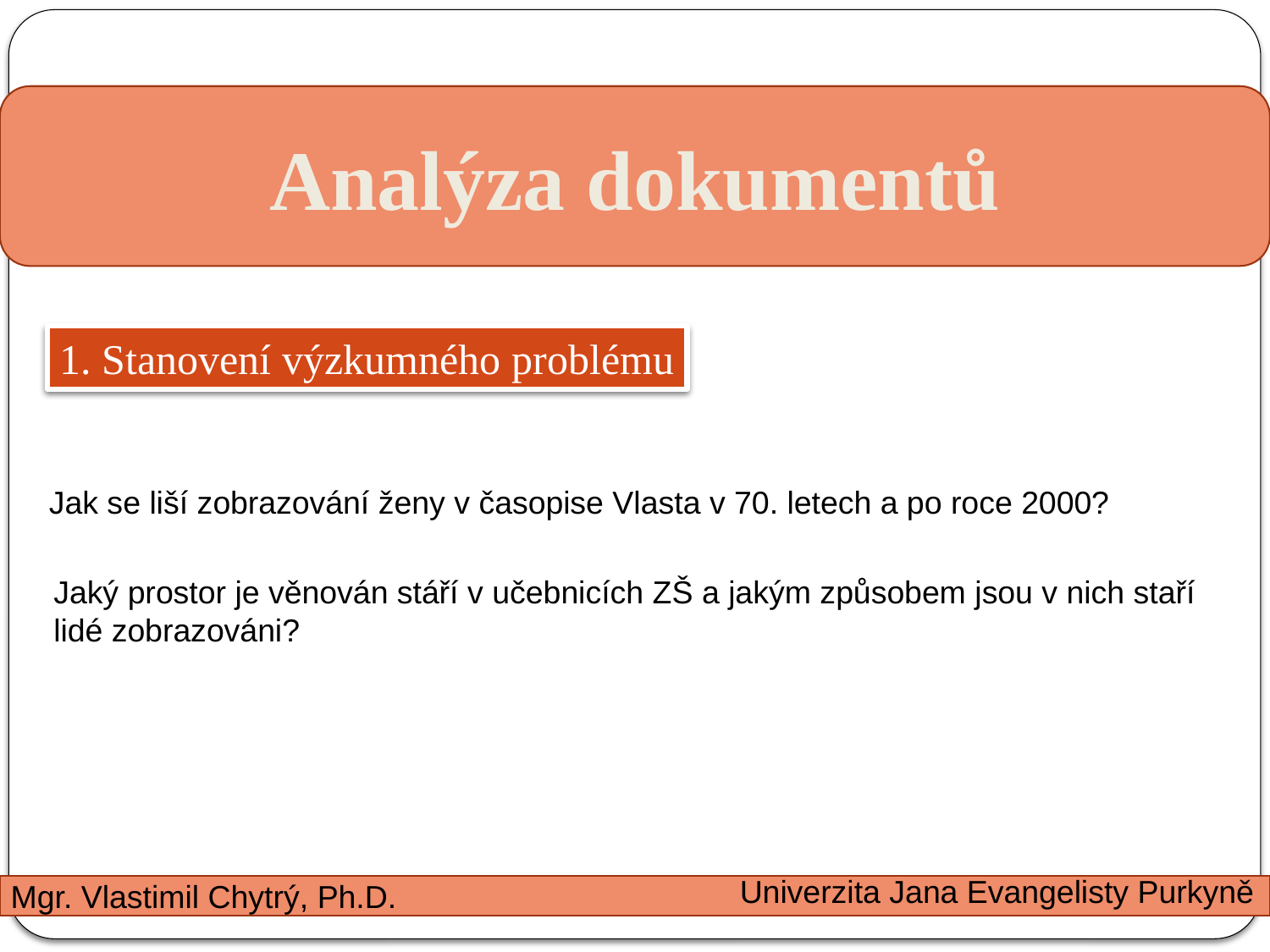

Analýza dokumentů
1. Stanovení výzkumného problému
Jak se liší zobrazování ženy v časopise Vlasta v 70. letech a po roce 2000?
Jaký prostor je věnován stáří v učebnicích ZŠ a jakým způsobem jsou v nich staří
lidé zobrazováni?
Univerzita Jana Evangelisty Purkyně
Mgr. Vlastimil Chytrý, Ph.D.